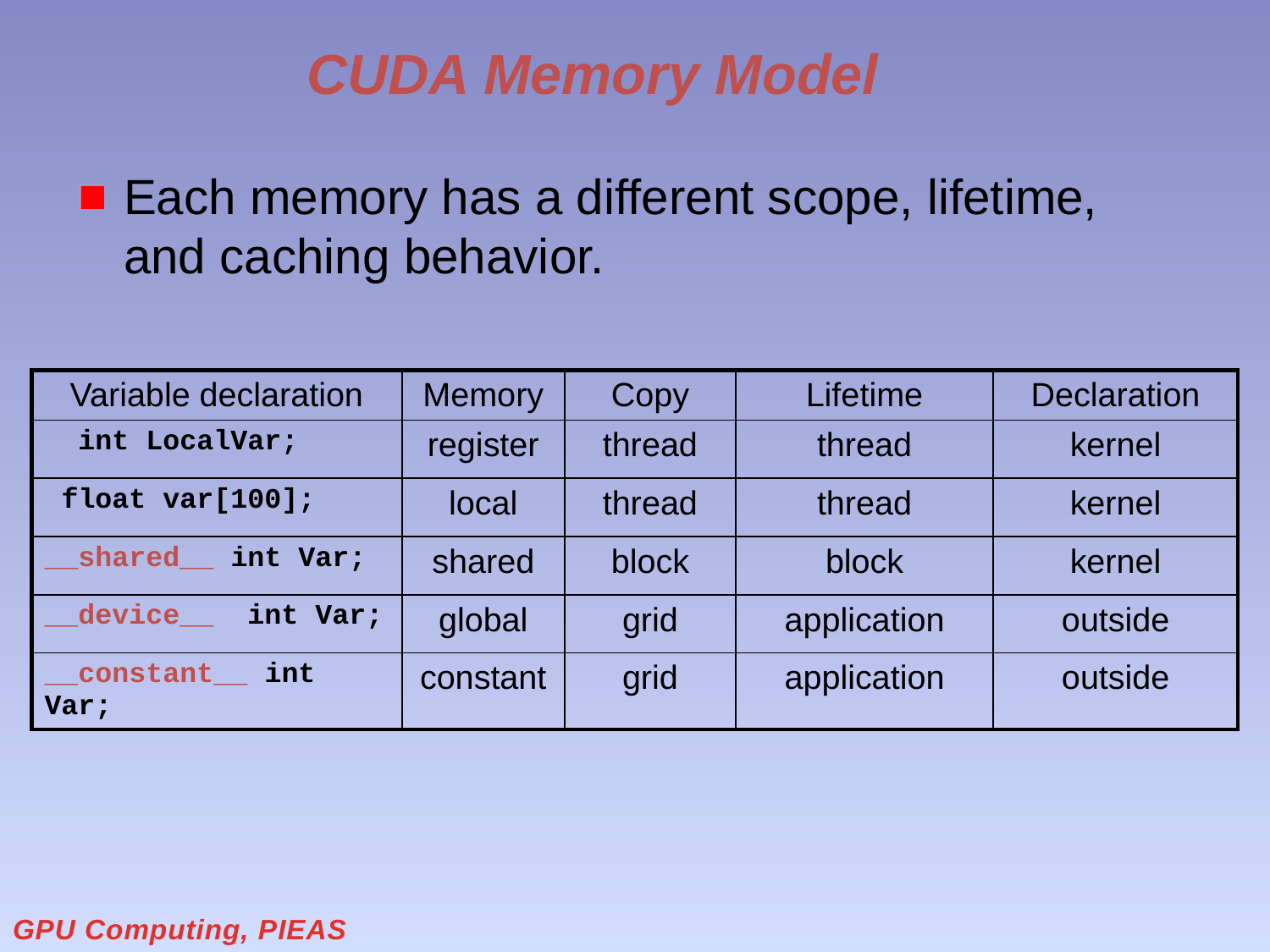

# CUDA Memory Model
Each memory has a different scope, lifetime, and caching behavior.

| Variable declaration | Memory | Copy | Lifetime | Declaration |
| --- | --- | --- | --- | --- |
| int LocalVar; | register | thread | thread | kernel |
| float var[100]; | local | thread | thread | kernel |
| \_\_shared\_\_ int Var; | shared | block | block | kernel |
| \_\_device\_\_ int Var; | global | grid | application | outside |
| \_\_constant\_\_ int Var; | constant | grid | application | outside |